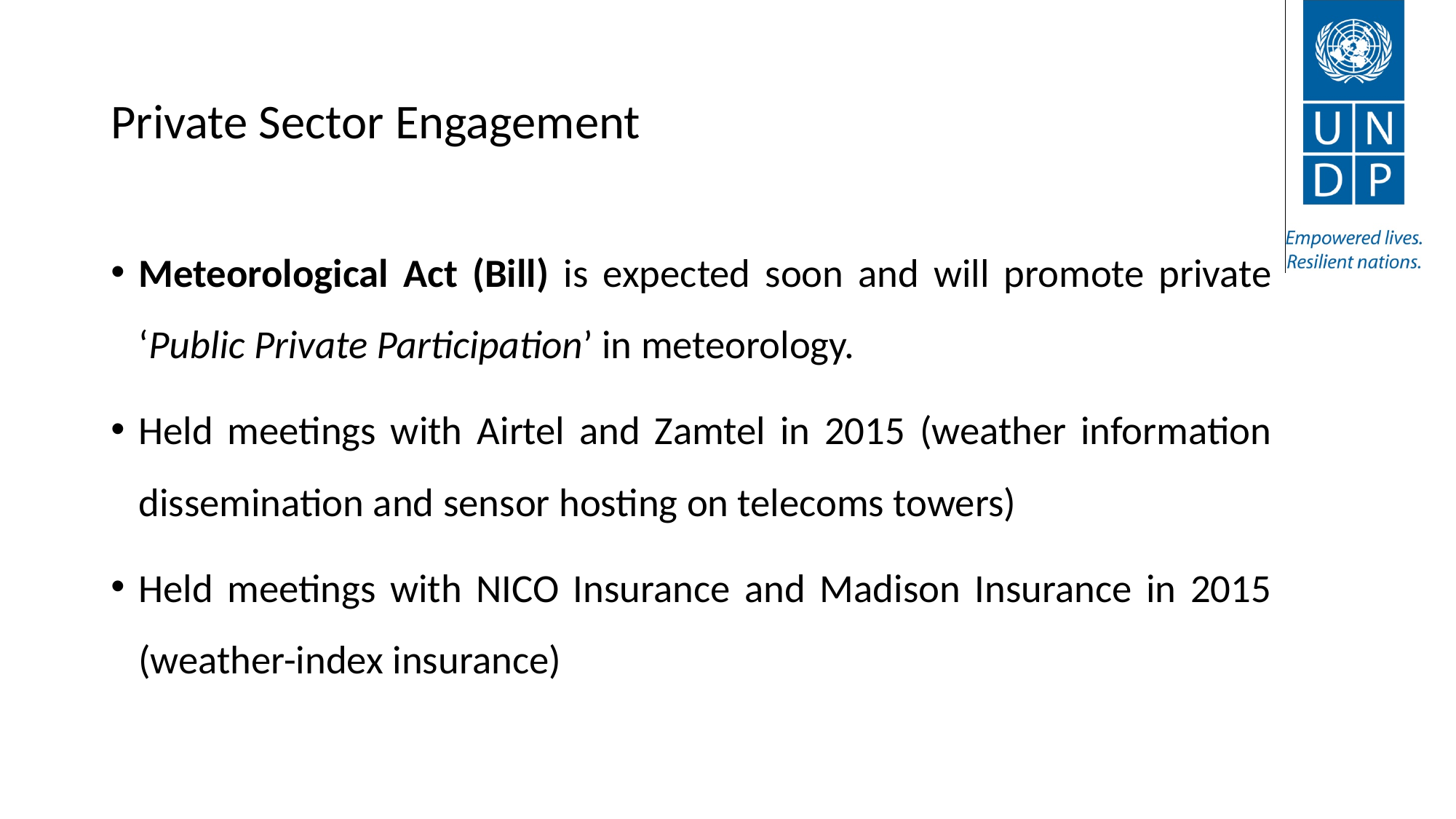

# Private Sector Engagement
Meteorological Act (Bill) is expected soon and will promote private ‘Public Private Participation’ in meteorology.
Held meetings with Airtel and Zamtel in 2015 (weather information dissemination and sensor hosting on telecoms towers)
Held meetings with NICO Insurance and Madison Insurance in 2015 (weather-index insurance)